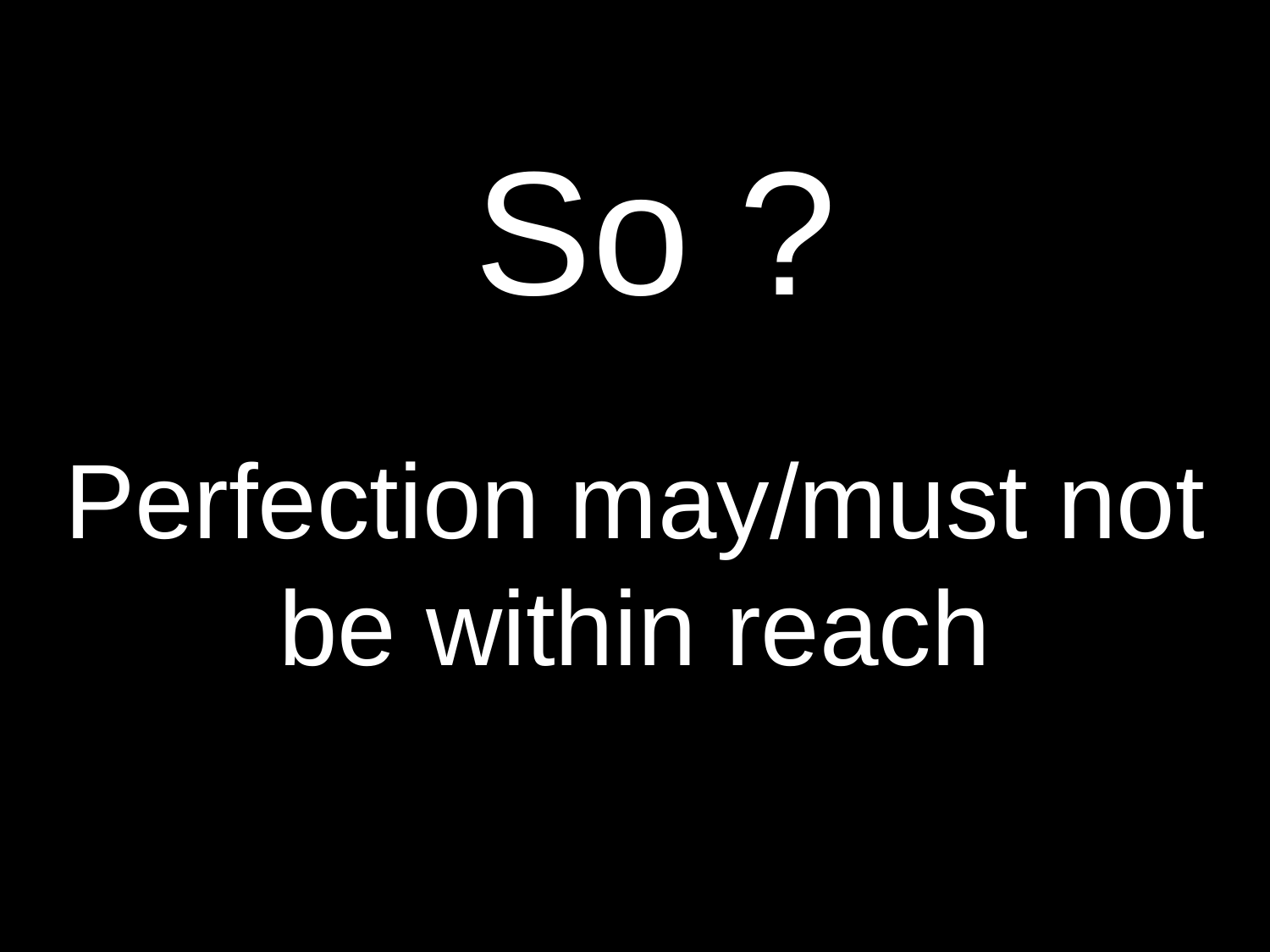

So ?
Perfection may/must not be within reach